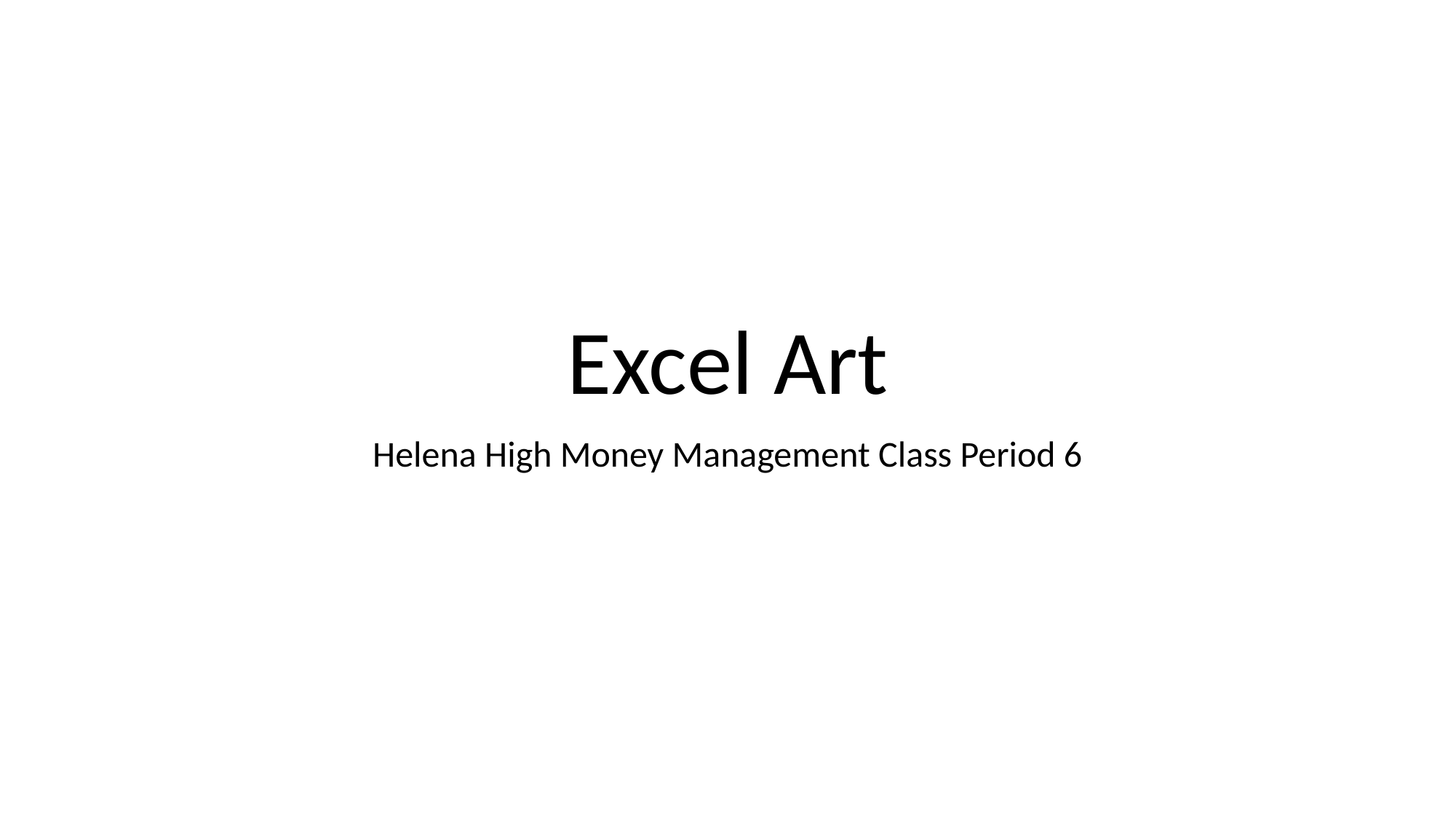

# Excel Art
Helena High Money Management Class Period 6